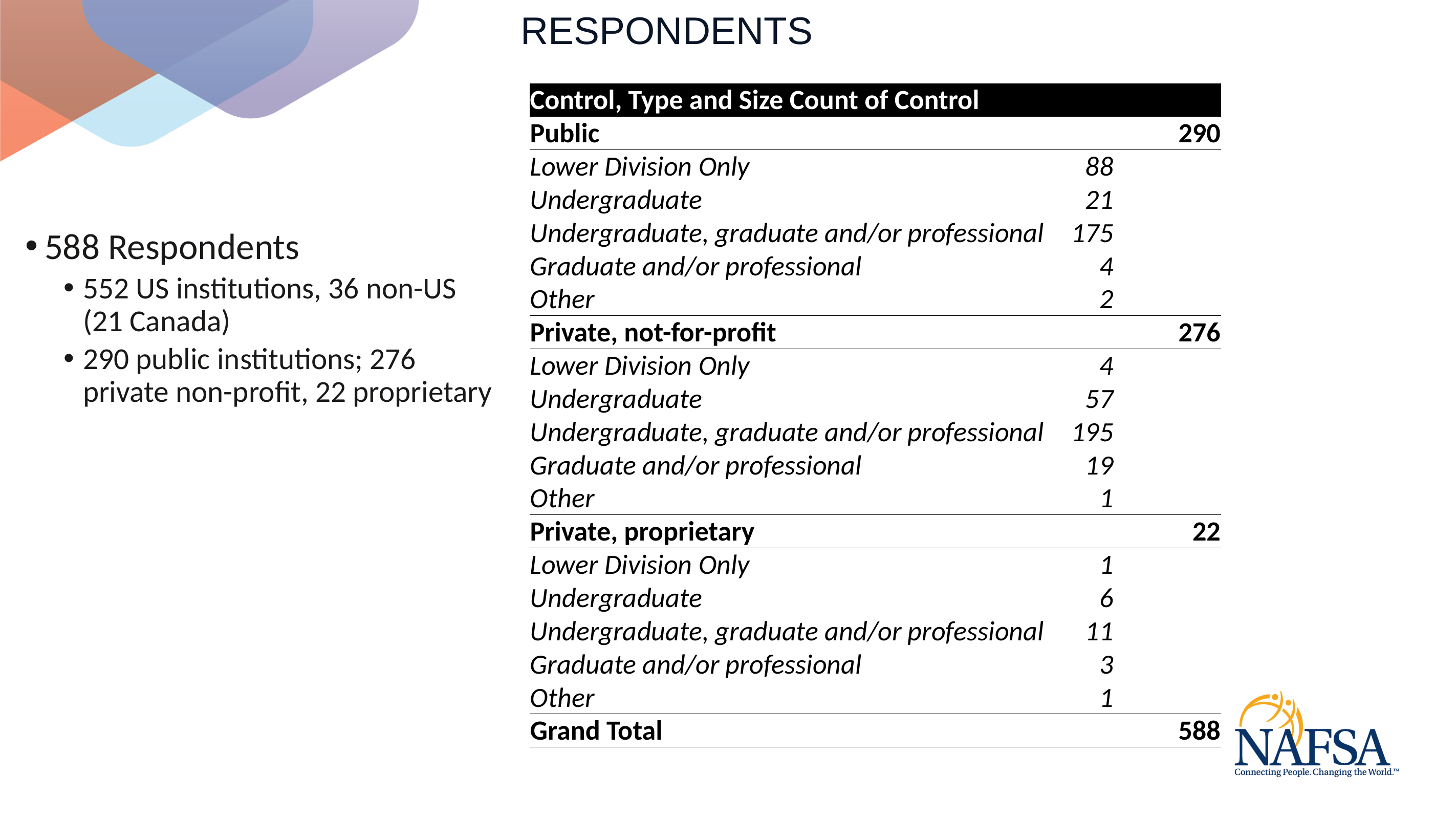

#
RESPONDENTS
| Control, Type and Size Count of Control |  |  |
| --- | --- | --- |
| Public |  | 290 |
| Lower Division Only | 88 |  |
| Undergraduate | 21 |  |
| Undergraduate, graduate and/or professional | 175 |  |
| Graduate and/or professional | 4 |  |
| Other | 2 |  |
| Private, not-for-profit |  | 276 |
| Lower Division Only | 4 |  |
| Undergraduate | 57 |  |
| Undergraduate, graduate and/or professional | 195 |  |
| Graduate and/or professional | 19 |  |
| Other | 1 |  |
| Private, proprietary |  | 22 |
| Lower Division Only | 1 |  |
| Undergraduate | 6 |  |
| Undergraduate, graduate and/or professional | 11 |  |
| Graduate and/or professional | 3 |  |
| Other | 1 |  |
| Grand Total |  | 588 |
588 Respondents
552 US institutions, 36 non-US (21 Canada)
290 public institutions; 276 private non-profit, 22 proprietary